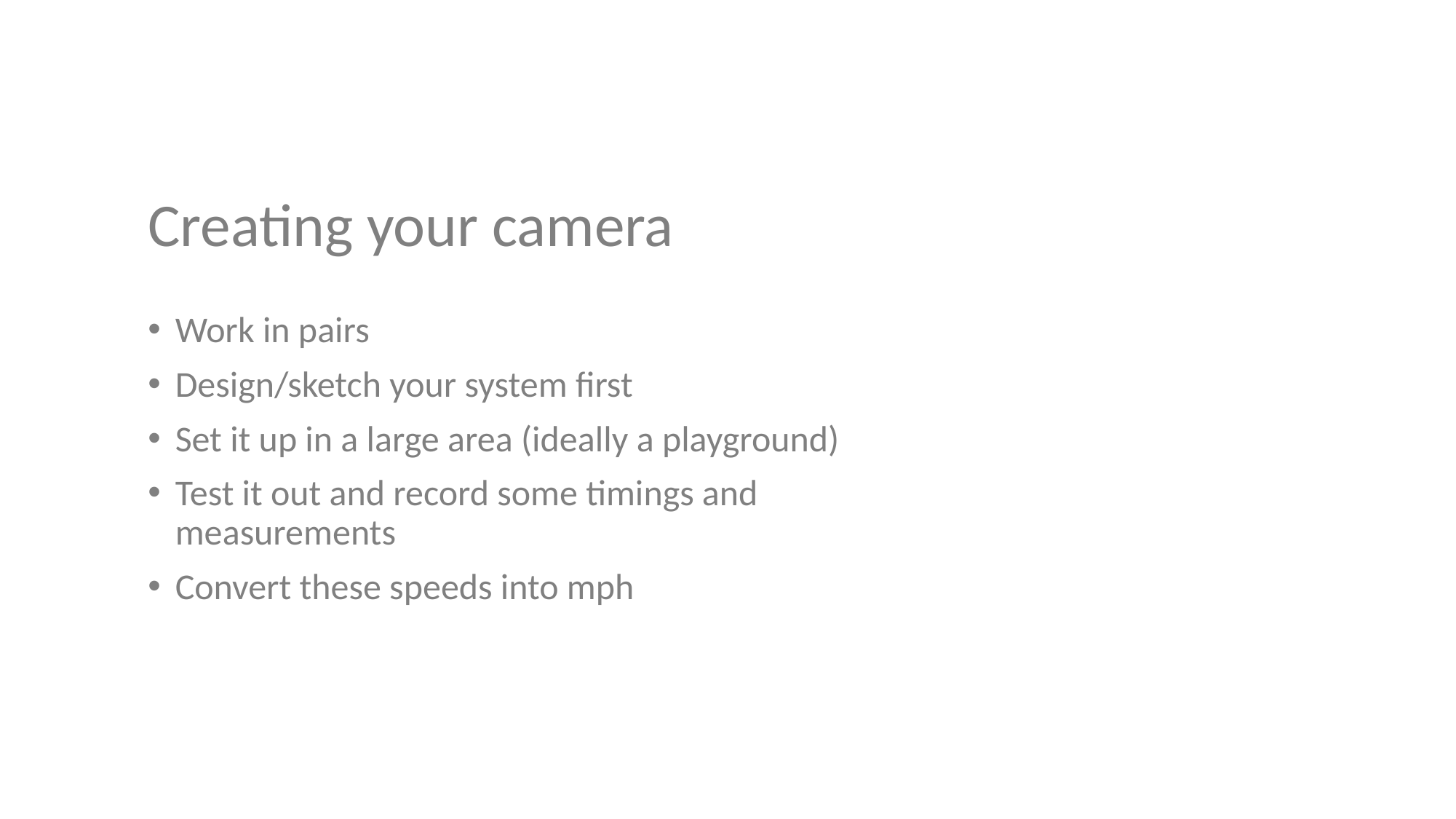

# Creating your camera
Work in pairs
Design/sketch your system first
Set it up in a large area (ideally a playground)
Test it out and record some timings and measurements
Convert these speeds into mph